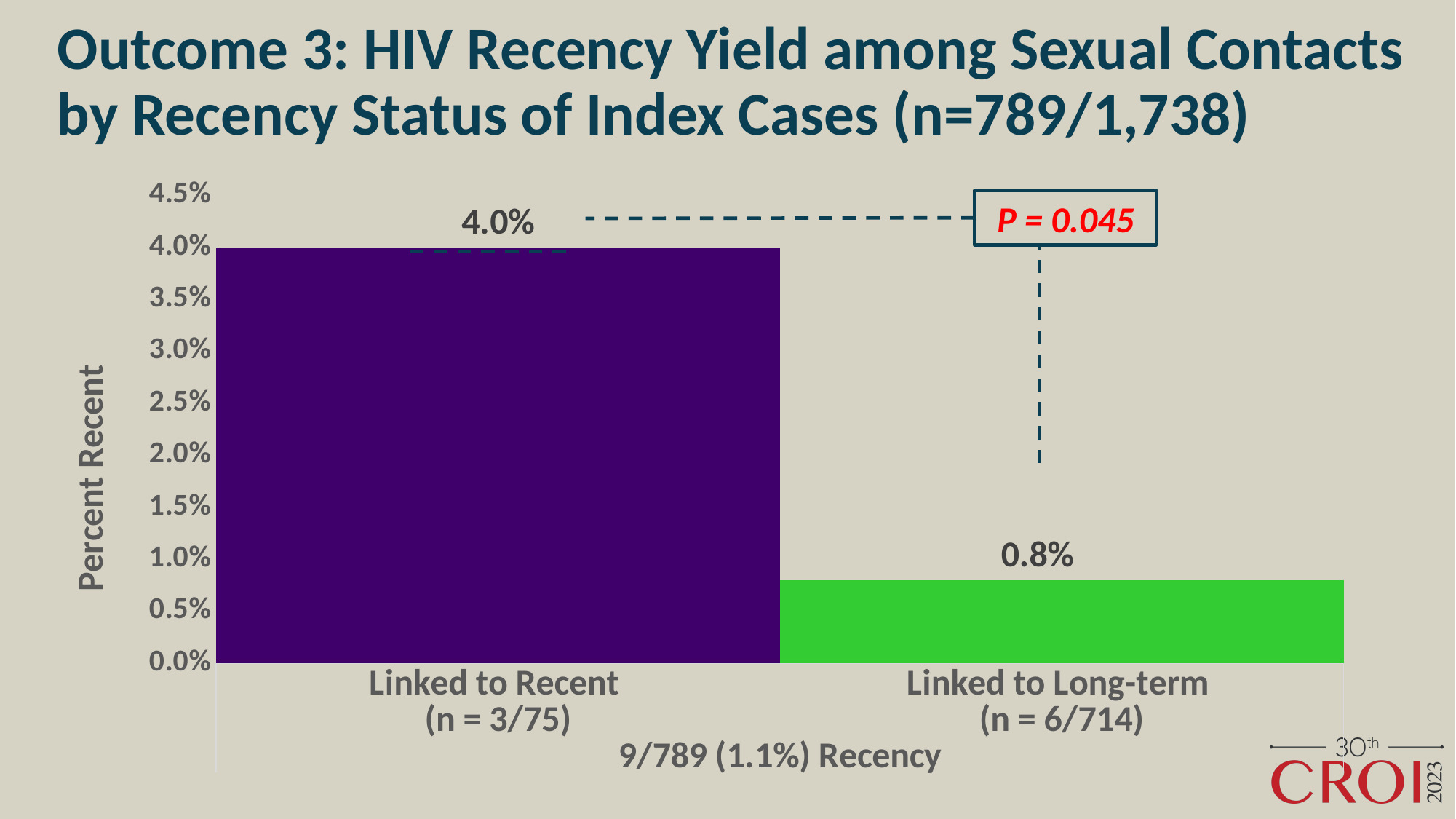

# Outcome 3: HIV Recency Yield among Sexual Contacts by Recency Status of Index Cases (n=789/1,738)

### Chart

| Category | % |
|---|---|
| Linked to Recent
(n = 3/75) | 0.04 |
| Linked to Long-term
(n = 6/714) | 0.008 |
P = 0.045